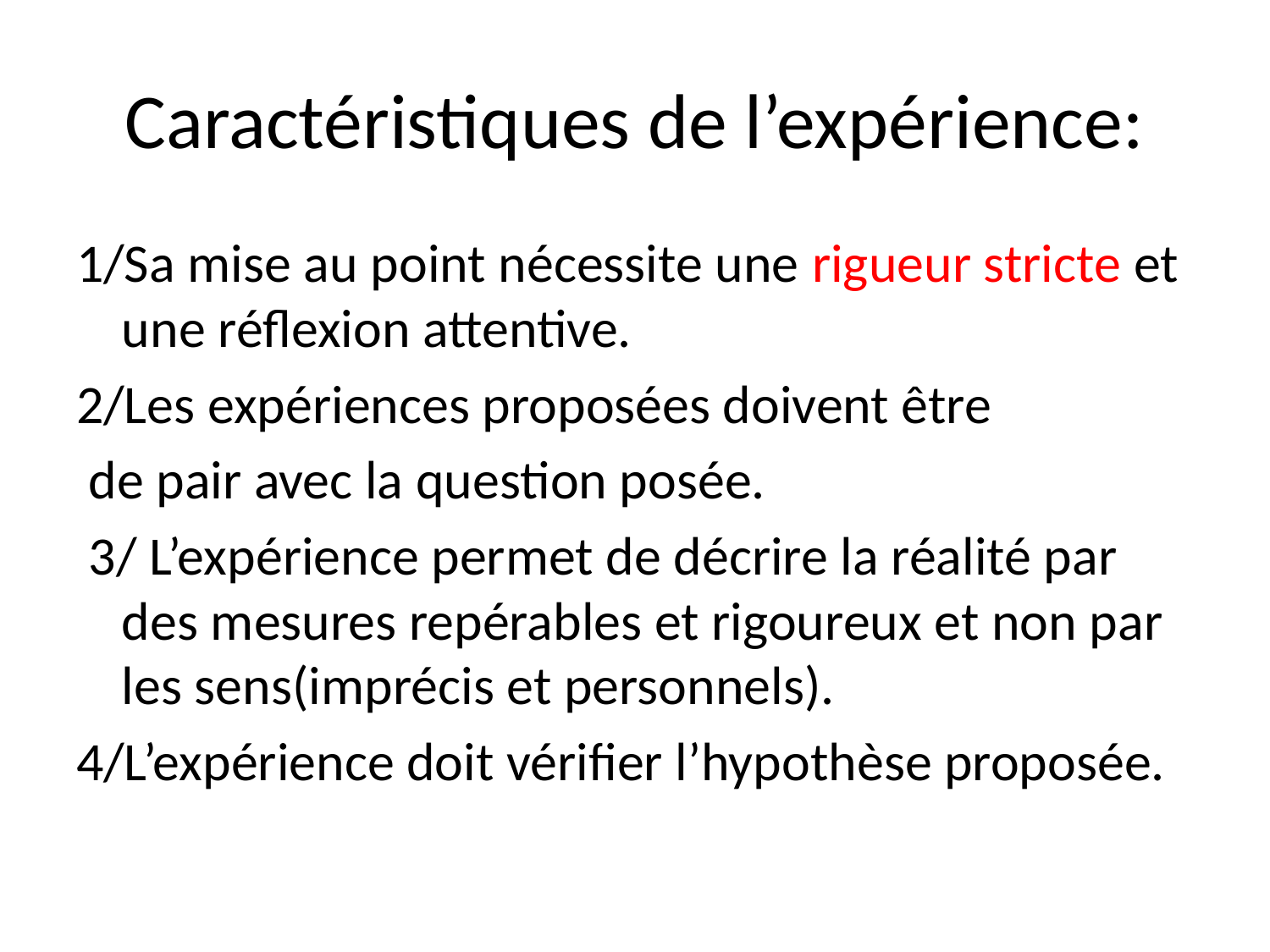

# Caractéristiques de l’expérience:
1/Sa mise au point nécessite une rigueur stricte et une réflexion attentive.
2/Les expériences proposées doivent être
 de pair avec la question posée.
 3/ L’expérience permet de décrire la réalité par des mesures repérables et rigoureux et non par les sens(imprécis et personnels).
4/L’expérience doit vérifier l’hypothèse proposée.